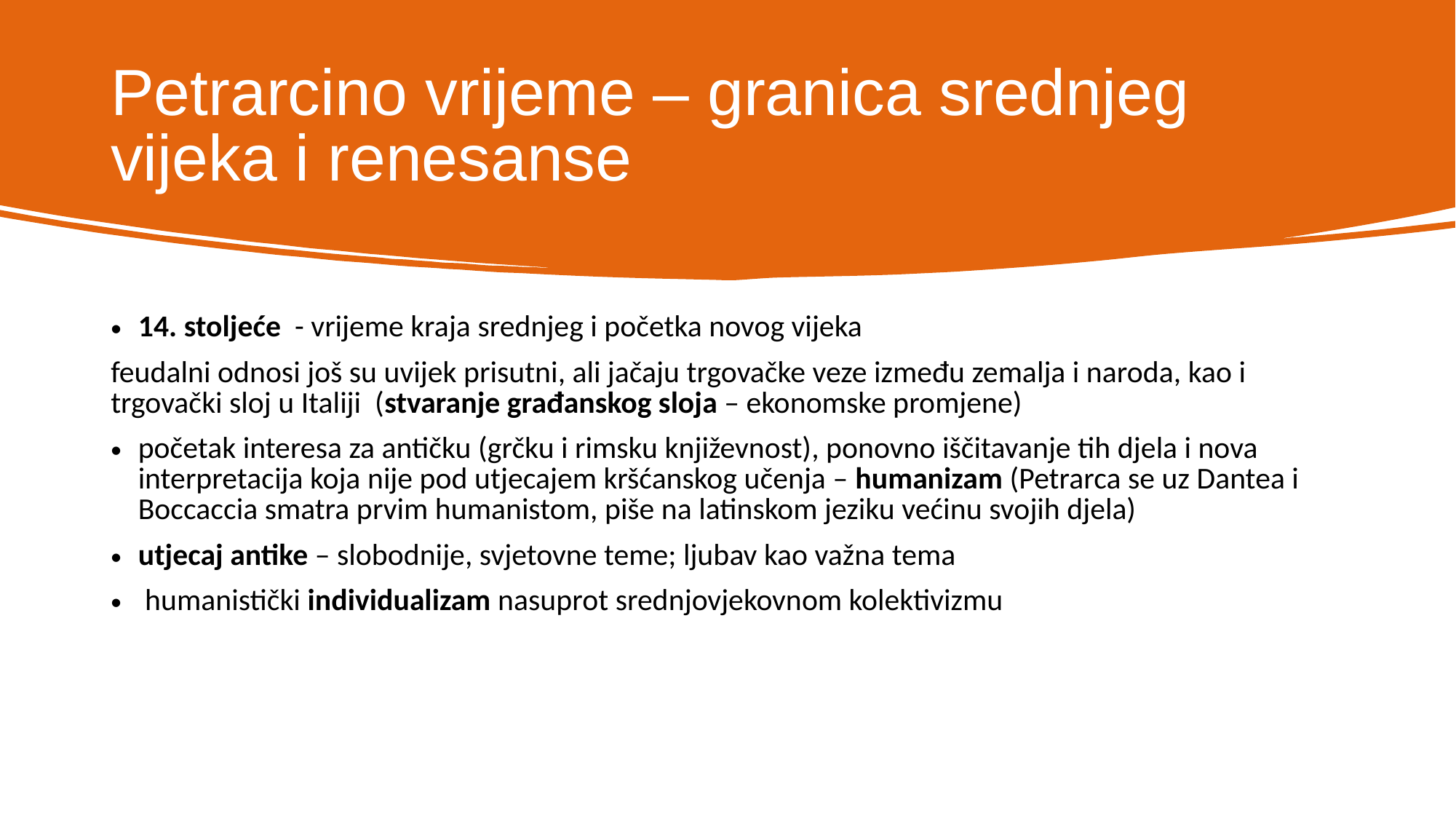

Petrarcino vrijeme – granica srednjeg vijeka i renesanse
14. stoljeće  - vrijeme kraja srednjeg i početka novog vijeka
feudalni odnosi još su uvijek prisutni, ali jačaju trgovačke veze između zemalja i naroda, kao i trgovački sloj u Italiji  (stvaranje građanskog sloja – ekonomske promjene)
početak interesa za antičku (grčku i rimsku književnost), ponovno iščitavanje tih djela i nova interpretacija koja nije pod utjecajem kršćanskog učenja – humanizam (Petrarca se uz Dantea i Boccaccia smatra prvim humanistom, piše na latinskom jeziku većinu svojih djela)
utjecaj antike – slobodnije, svjetovne teme; ljubav kao važna tema
 humanistički individualizam nasuprot srednjovjekovnom kolektivizmu